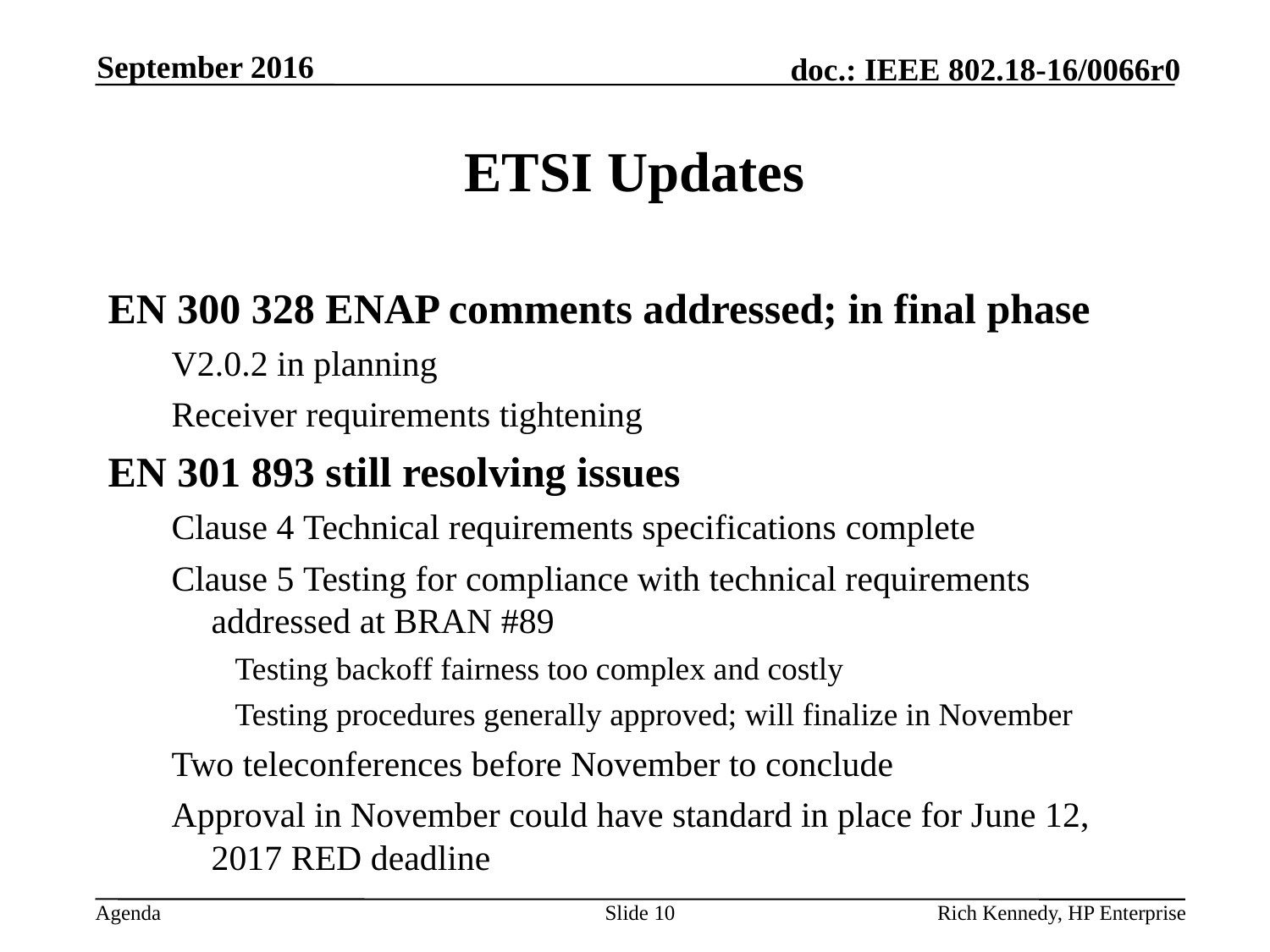

September 2016
# ETSI Updates
EN 300 328 ENAP comments addressed; in final phase
V2.0.2 in planning
Receiver requirements tightening
EN 301 893 still resolving issues
Clause 4 Technical requirements specifications complete
Clause 5 Testing for compliance with technical requirements addressed at BRAN #89
Testing backoff fairness too complex and costly
Testing procedures generally approved; will finalize in November
Two teleconferences before November to conclude
Approval in November could have standard in place for June 12, 2017 RED deadline
Slide 10
Rich Kennedy, HP Enterprise